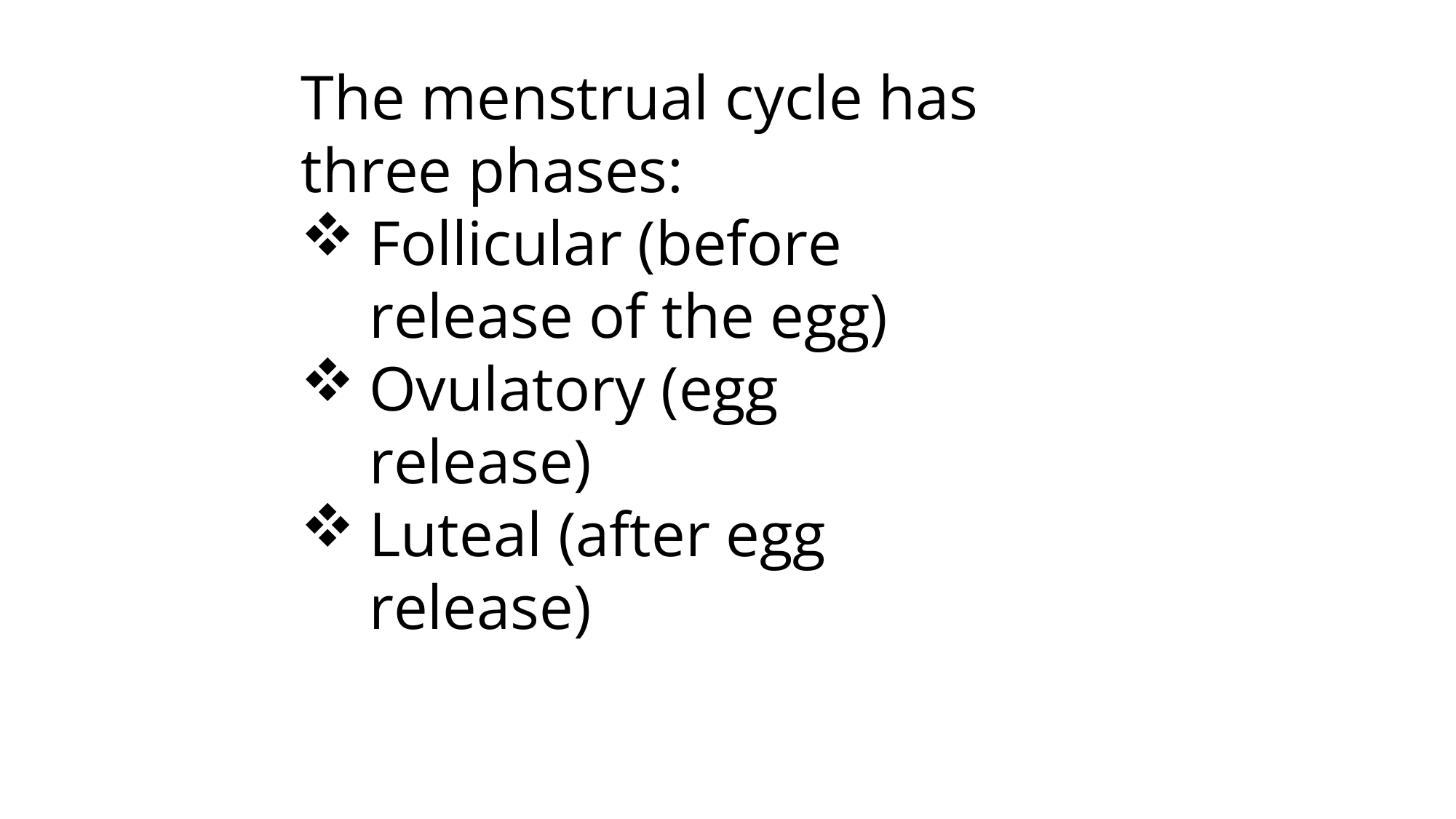

The menstrual cycle has three phases:
Follicular (before release of the egg)
Ovulatory (egg release)
Luteal (after egg release)